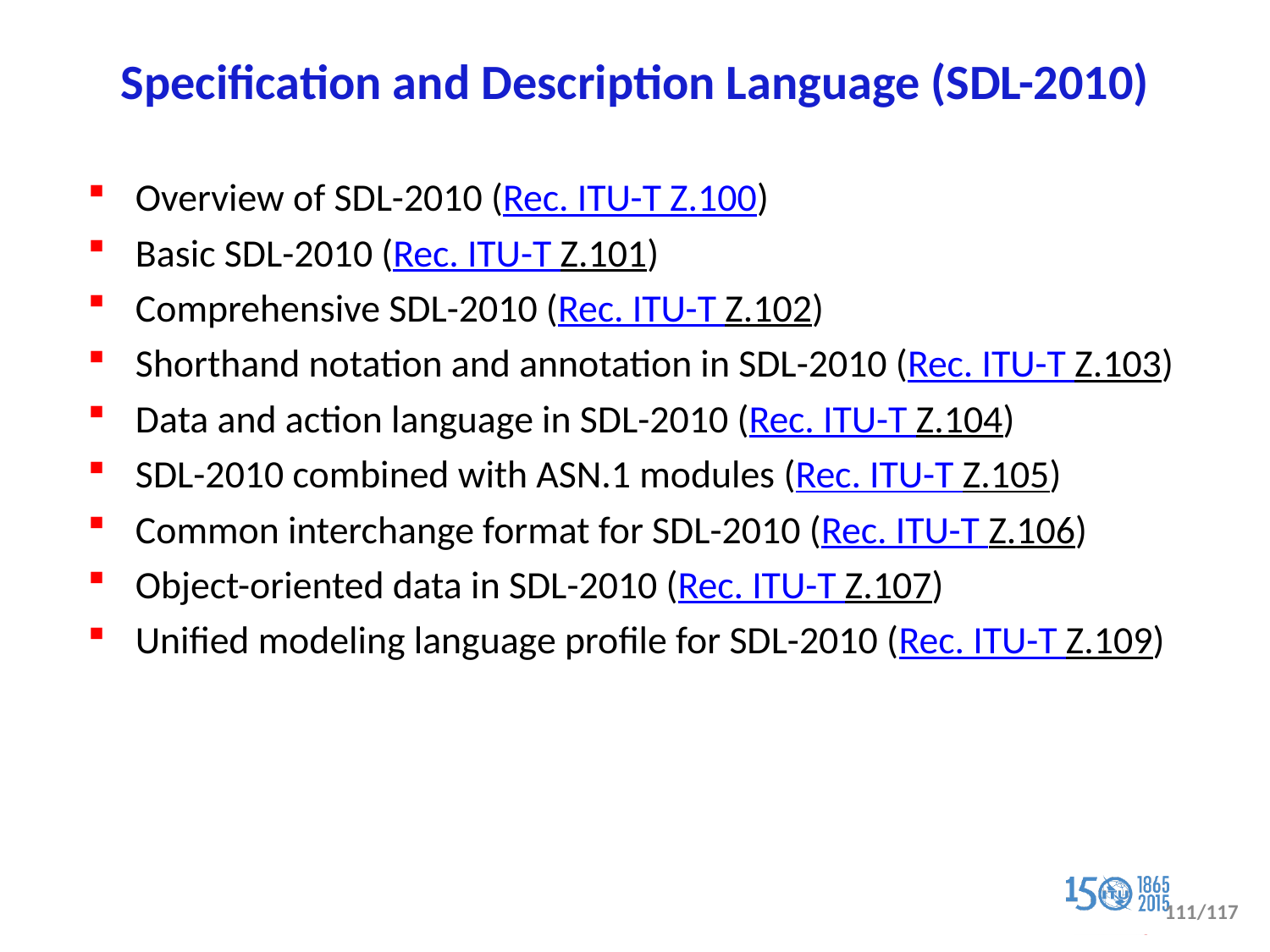

# Specification and Description Language (SDL-2010)
Overview of SDL-2010 (Rec. ITU-T Z.100)
Basic SDL-2010 (Rec. ITU-T Z.101)
Comprehensive SDL-2010 (Rec. ITU-T Z.102)
Shorthand notation and annotation in SDL-2010 (Rec. ITU-T Z.103)
Data and action language in SDL-2010 (Rec. ITU-T Z.104)
SDL-2010 combined with ASN.1 modules (Rec. ITU-T Z.105)
Common interchange format for SDL-2010 (Rec. ITU-T Z.106)
Object-oriented data in SDL-2010 (Rec. ITU-T Z.107)
Unified modeling language profile for SDL-2010 (Rec. ITU-T Z.109)

111/117